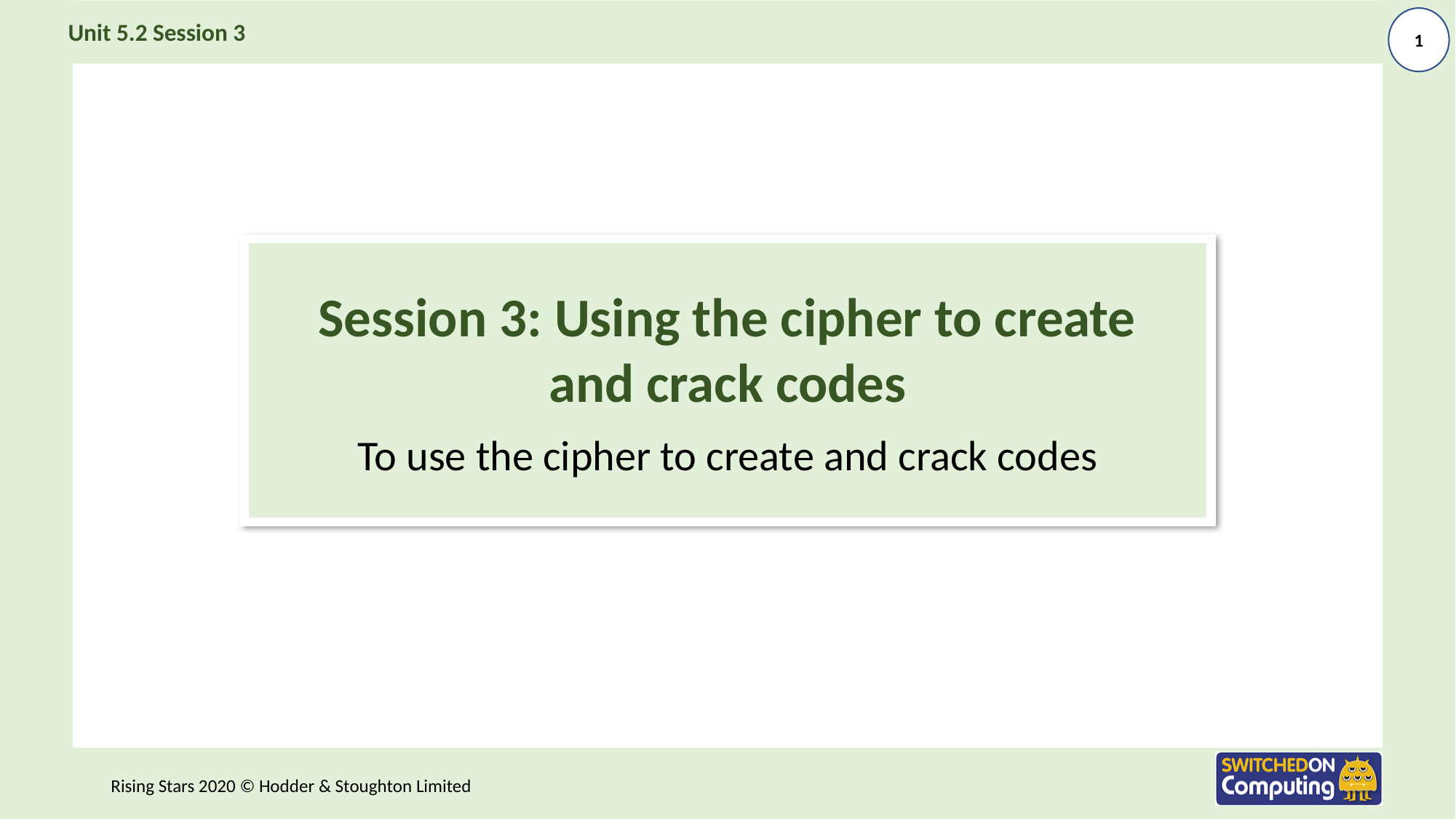

Session 3: Using the cipher to create and crack codes
To use the cipher to create and crack codes
Rising Stars 2020 © Hodder & Stoughton Limited